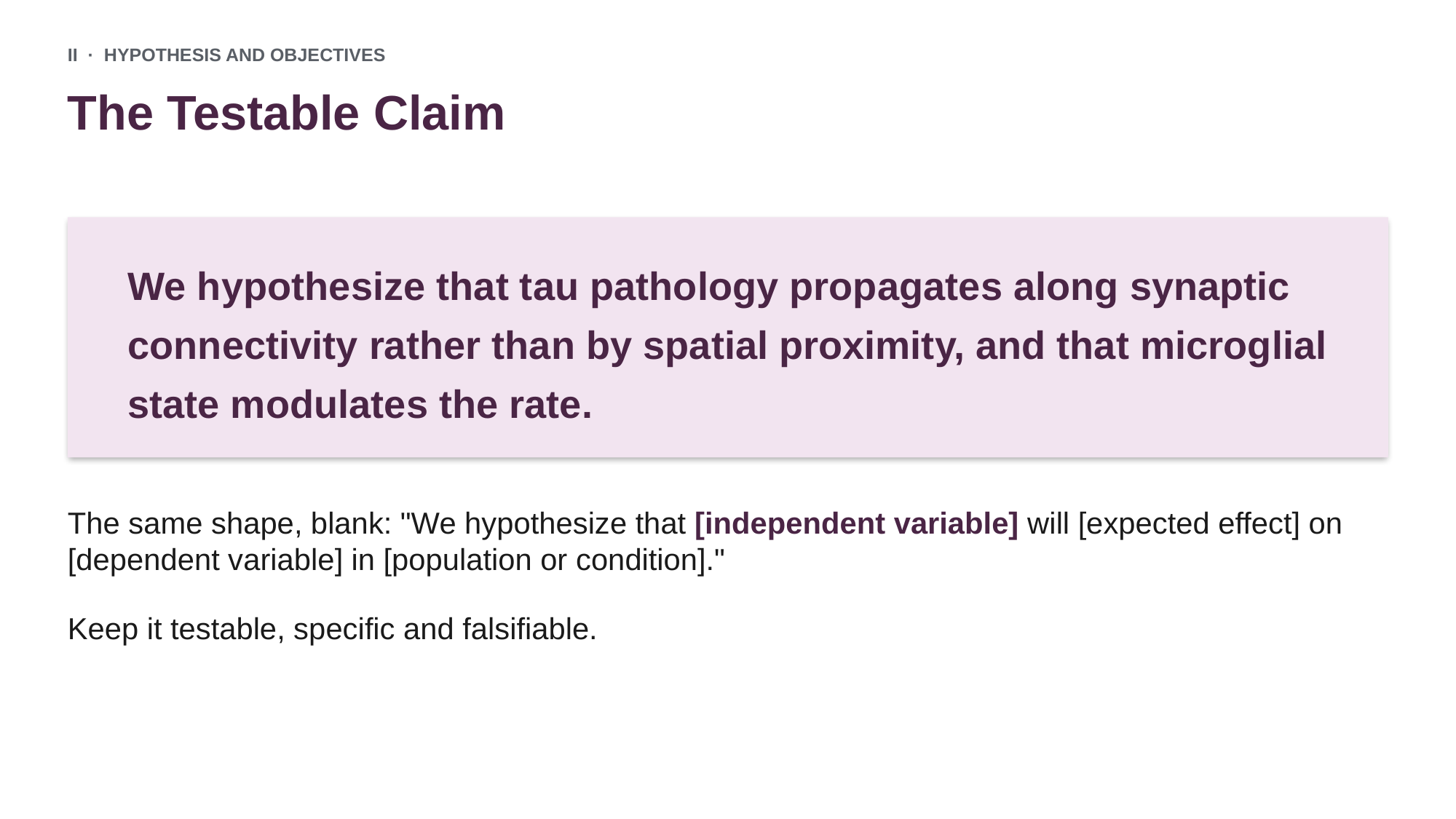

II  ·  HYPOTHESIS AND OBJECTIVES
The Testable Claim

We hypothesize that tau pathology propagates along synaptic connectivity rather than by spatial proximity, and that microglial state modulates the rate.
The same shape, blank: "We hypothesize that [independent variable] will [expected effect] on [dependent variable] in [population or condition]."
Keep it testable, specific and falsifiable.